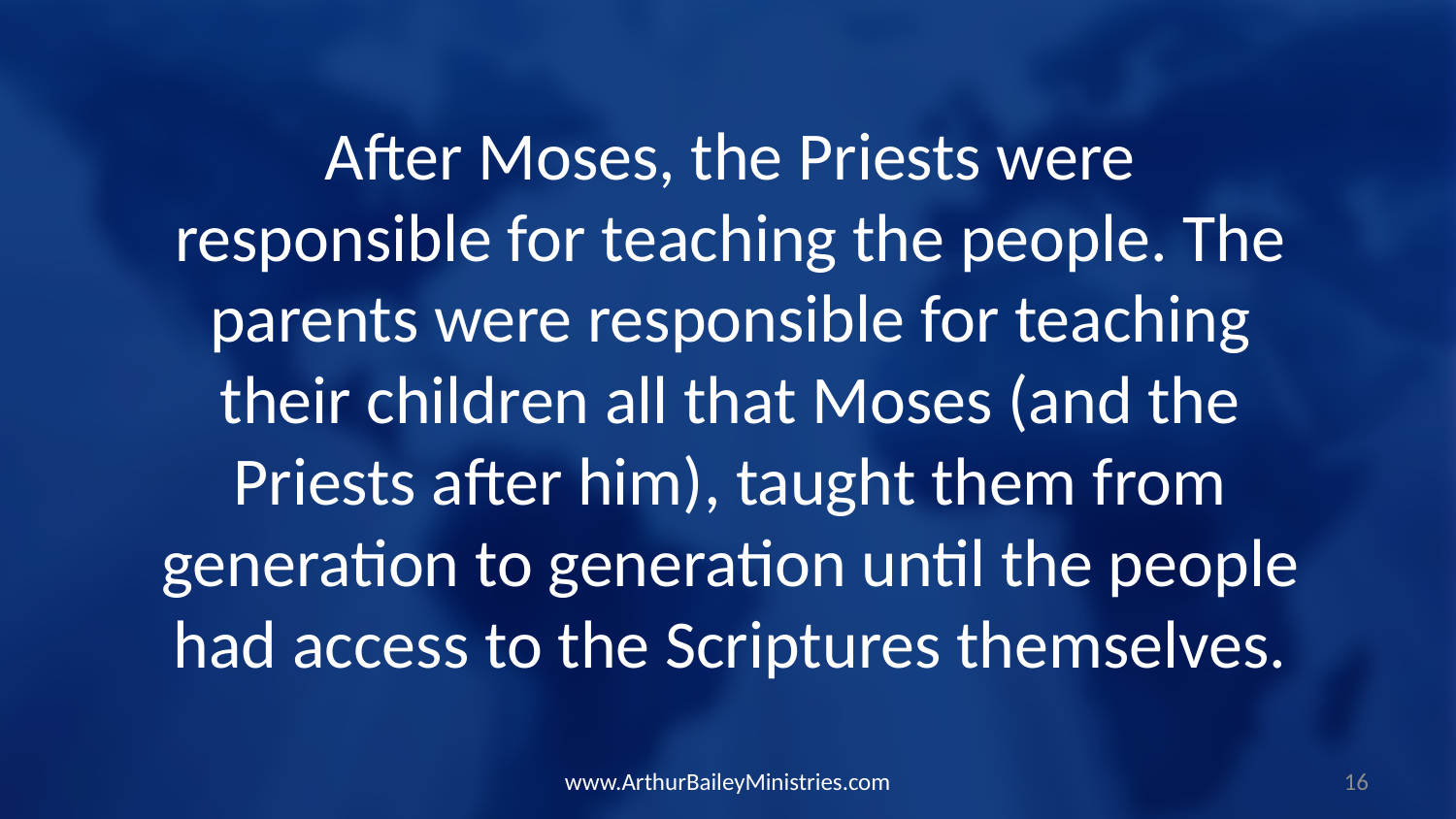

After Moses, the Priests were responsible for teaching the people. The parents were responsible for teaching their children all that Moses (and the Priests after him), taught them from generation to generation until the people had access to the Scriptures themselves.

www.ArthurBaileyMinistries.com
16